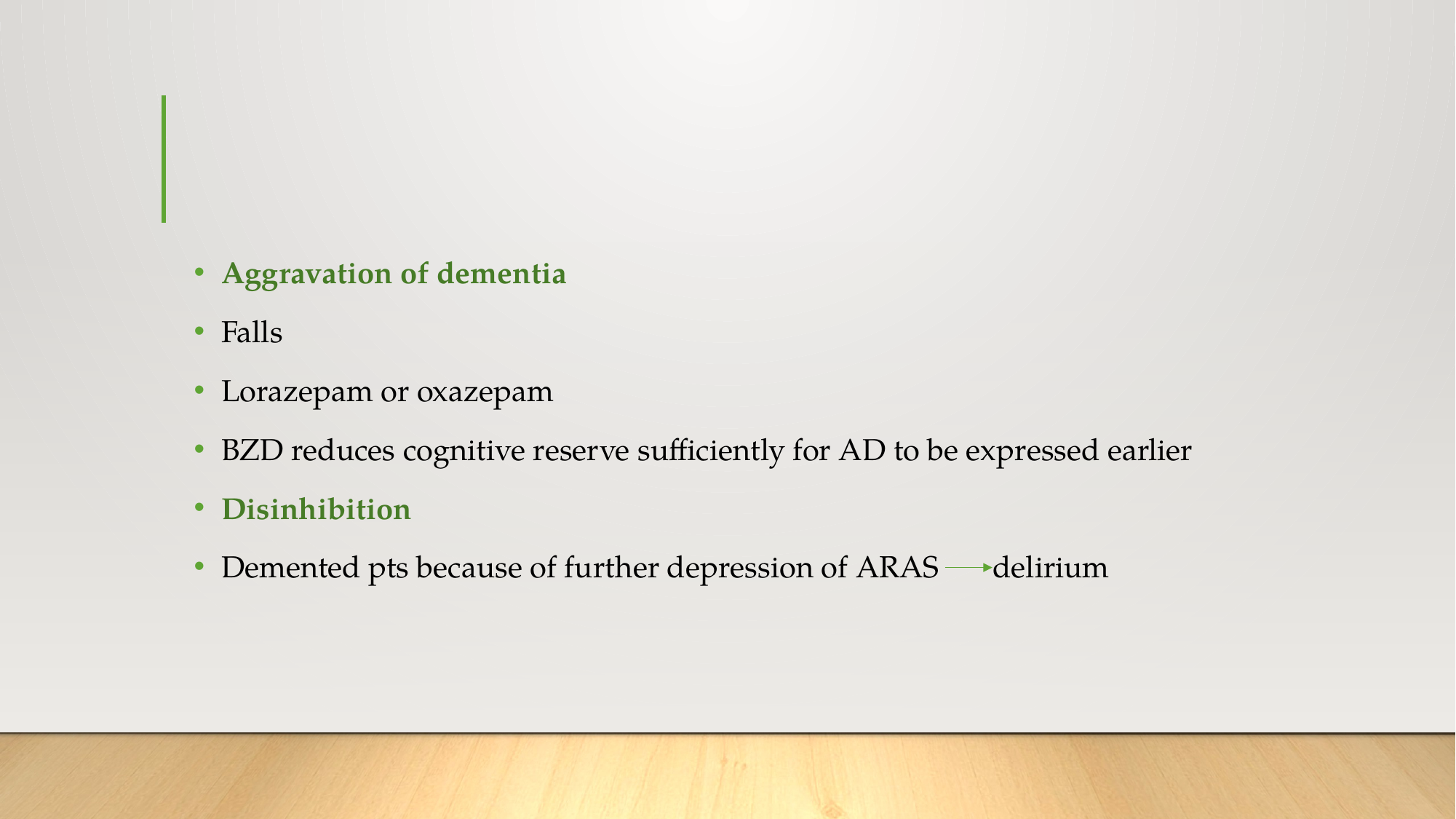

#
Aggravation of dementia
Falls
Lorazepam or oxazepam
BZD reduces cognitive reserve sufficiently for AD to be expressed earlier
Disinhibition
Demented pts because of further depression of ARAS       delirium